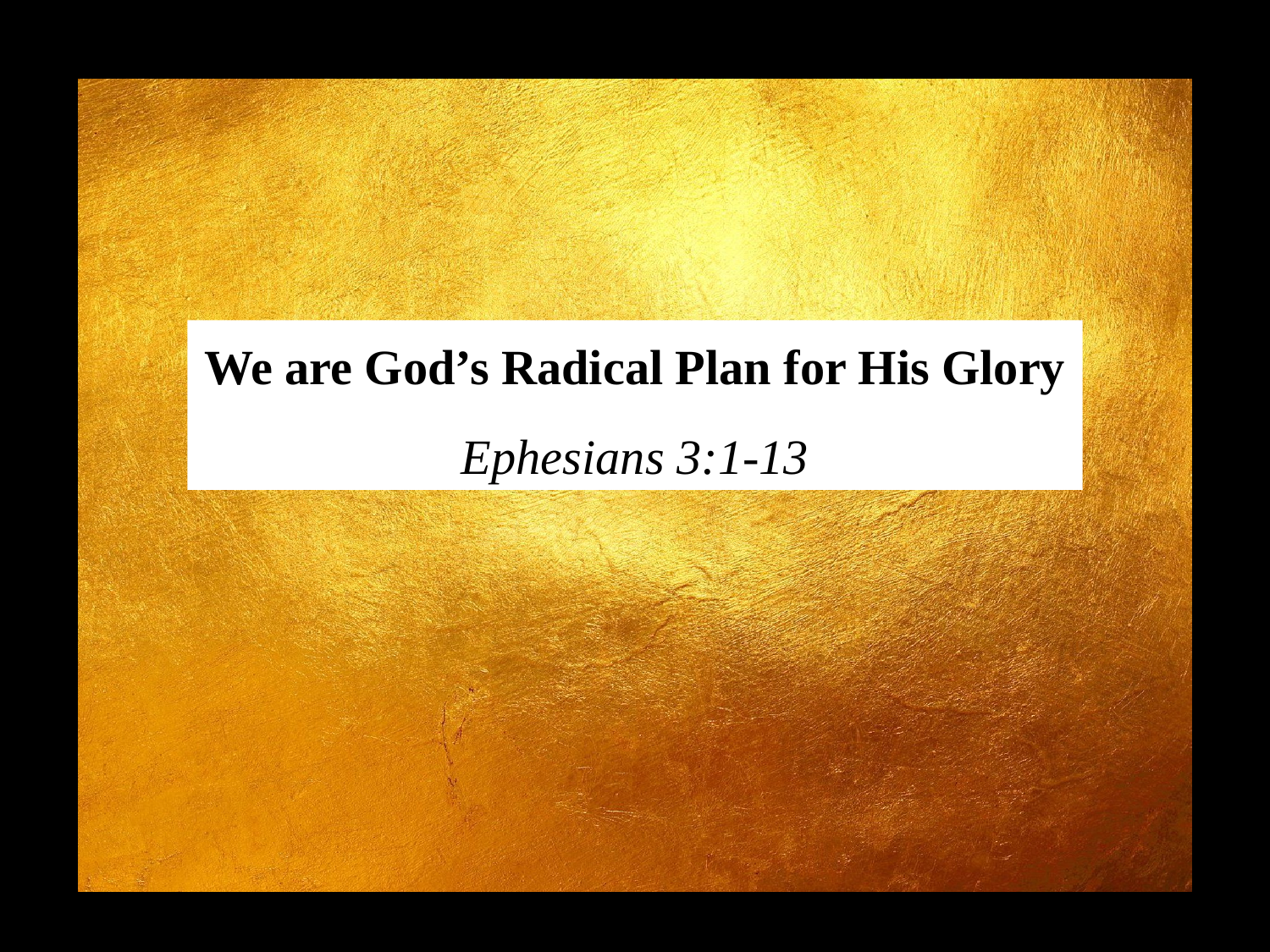

We are God’s Radical Plan for His Glory
Ephesians 3:1-13